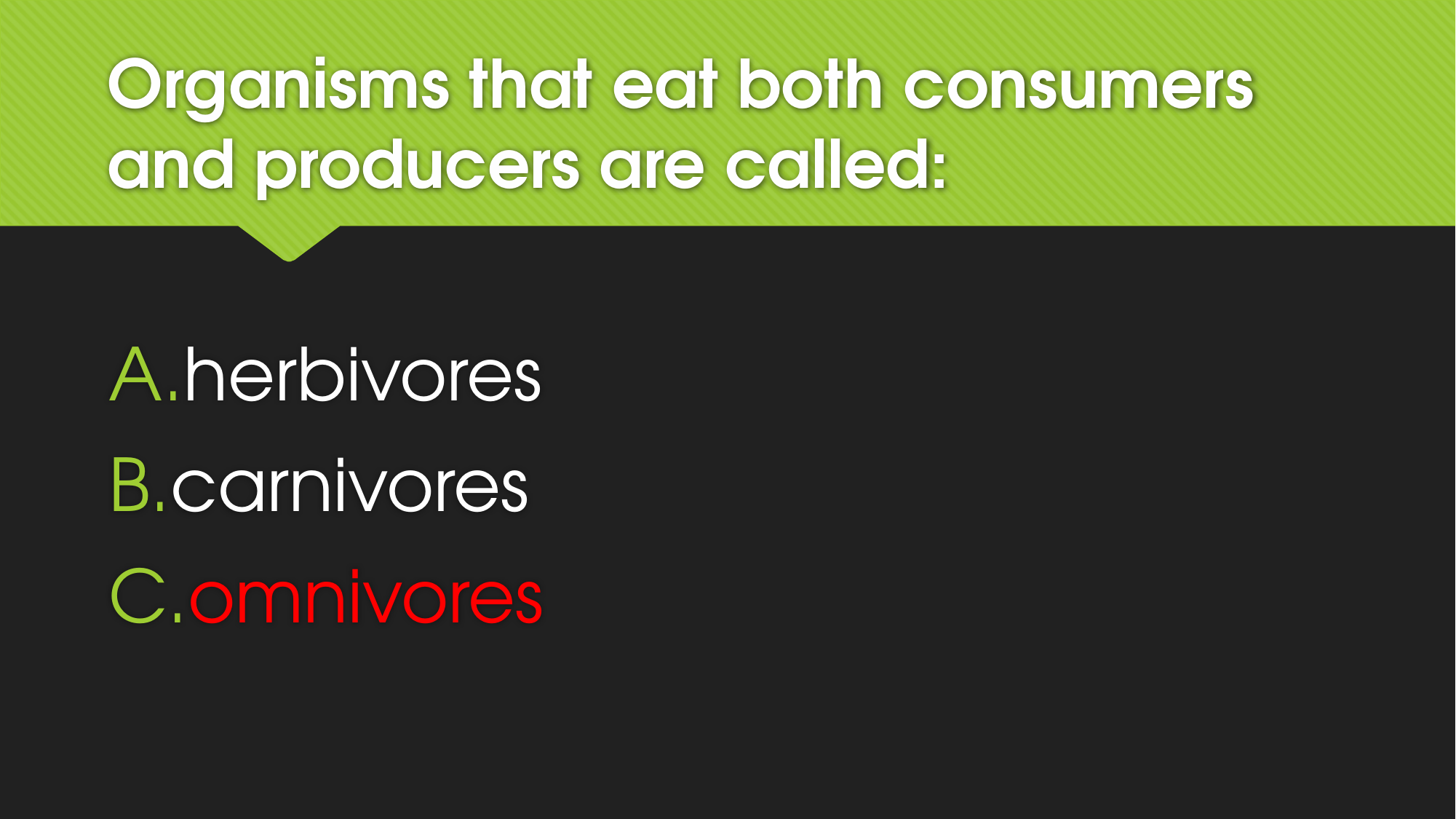

# Organisms that eat both consumers and producers are called:
herbivores
carnivores
omnivores